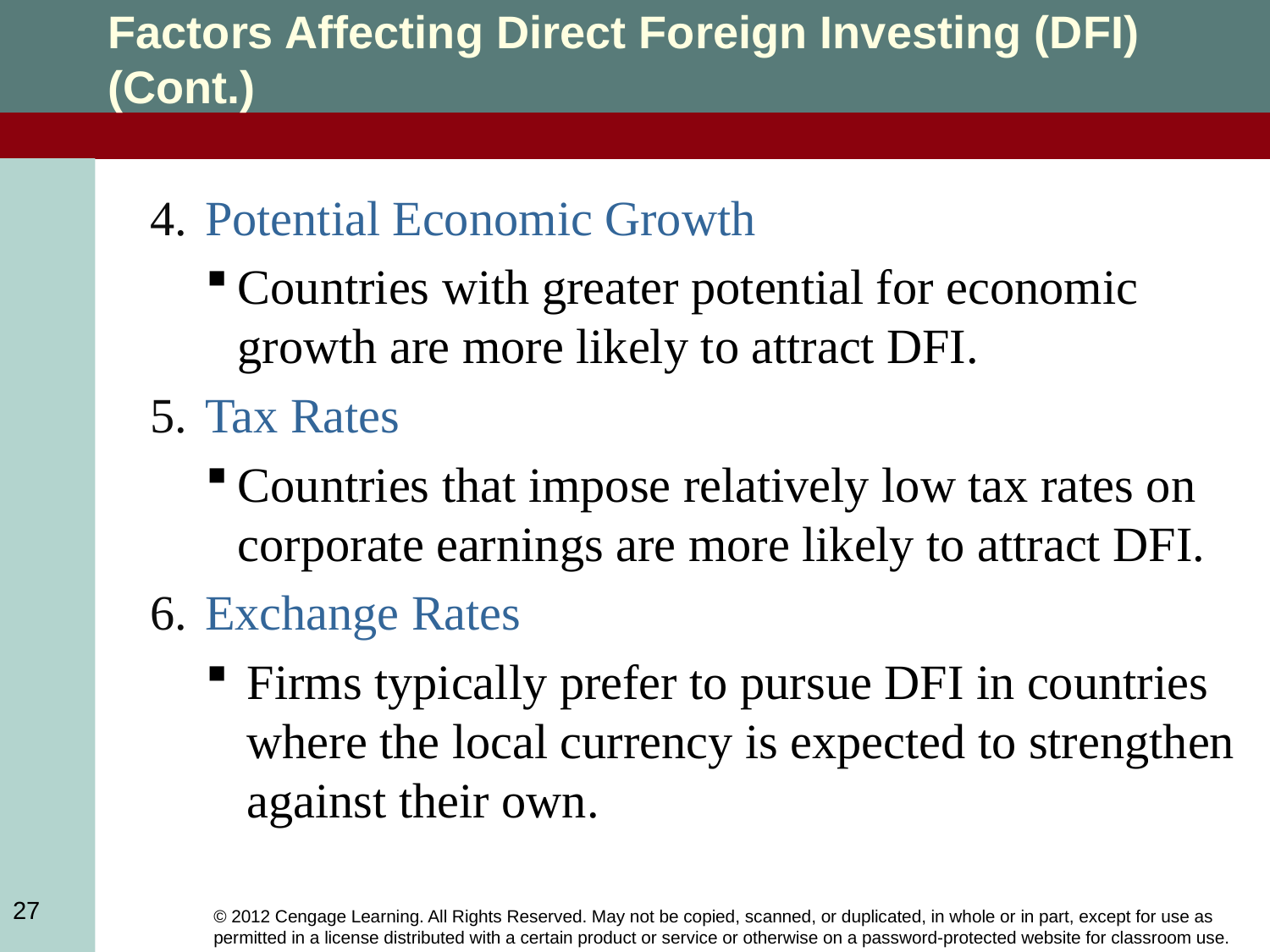

Factors Affecting Direct Foreign Investing (DFI) (Cont.)
Potential Economic Growth
Countries with greater potential for economic growth are more likely to attract DFI.
Tax Rates
Countries that impose relatively low tax rates on corporate earnings are more likely to attract DFI.
Exchange Rates
Firms typically prefer to pursue DFI in countries where the local currency is expected to strengthen against their own.
27